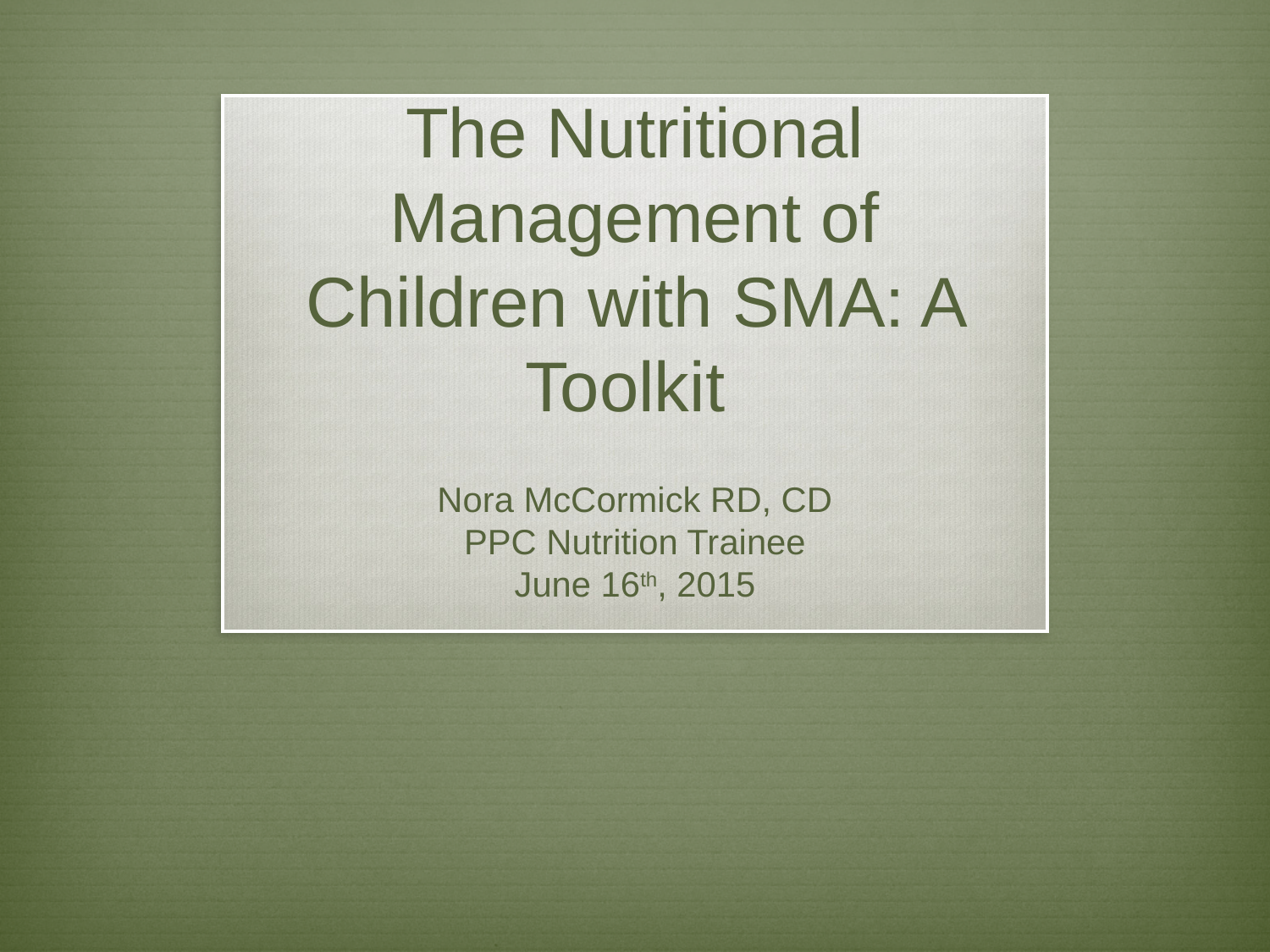

# The Nutritional Management of Children with SMA: A Toolkit
Nora McCormick RD, CD
PPC Nutrition Trainee
June 16th, 2015